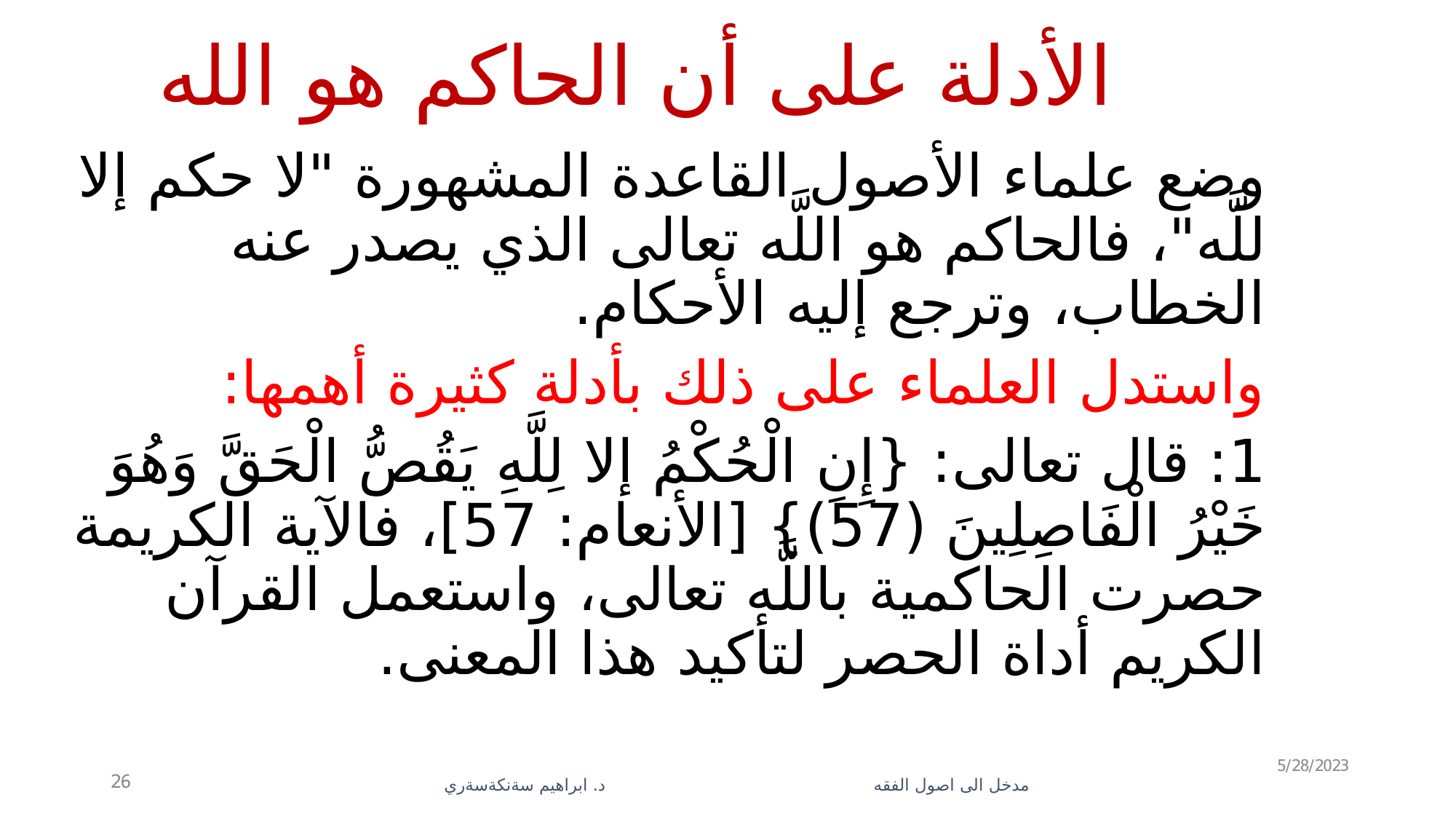

# الأدلة على أن الحاكم هو الله
وضع علماء الأصول القاعدة المشهورة "لا حكم إلا للَّه"، فالحاكم هو اللَّه تعالى الذي يصدر عنه الخطاب، وترجع إليه الأحكام.
واستدل العلماء على ذلك بأدلة كثيرة أهمها:
1: قال تعالى: {إِنِ الْحُكْمُ إلا لِلَّهِ يَقُصُّ الْحَقَّ وَهُوَ خَيْرُ الْفَاصِلِينَ (57)} [الأنعام: 57]، فالآية الكريمة حصرت الحاكمية باللَّه تعالى، واستعمل القرآن الكريم أداة الحصر لتأكيد هذا المعنى.
5/28/2023
26
مدخل الى اصول الفقه                                                   د. ابراهيم سةنكةسةري